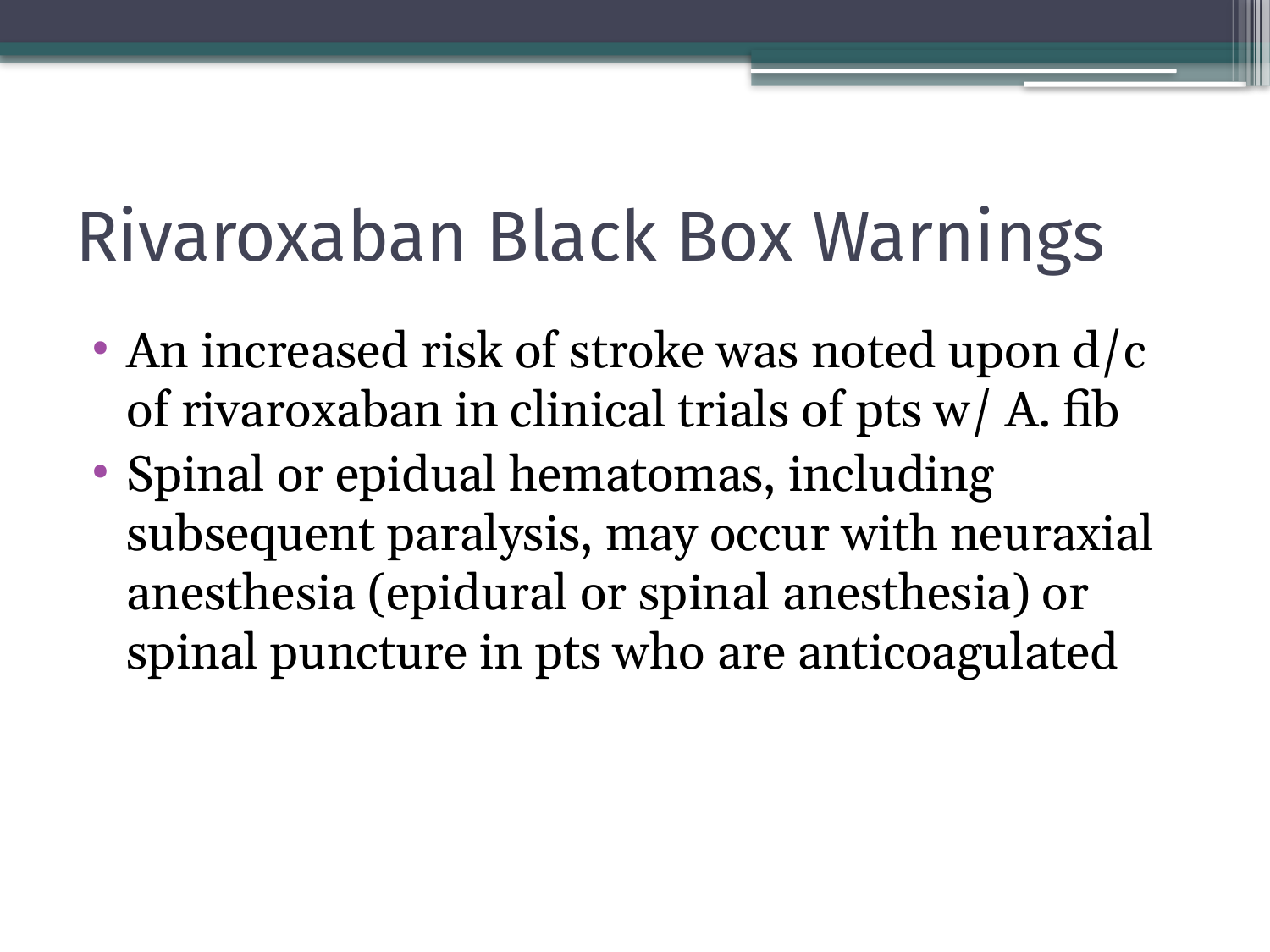

# Rivaroxaban Black Box Warnings
An increased risk of stroke was noted upon d/c of rivaroxaban in clinical trials of pts w/ A. fib
Spinal or epidual hematomas, including subsequent paralysis, may occur with neuraxial anesthesia (epidural or spinal anesthesia) or spinal puncture in pts who are anticoagulated